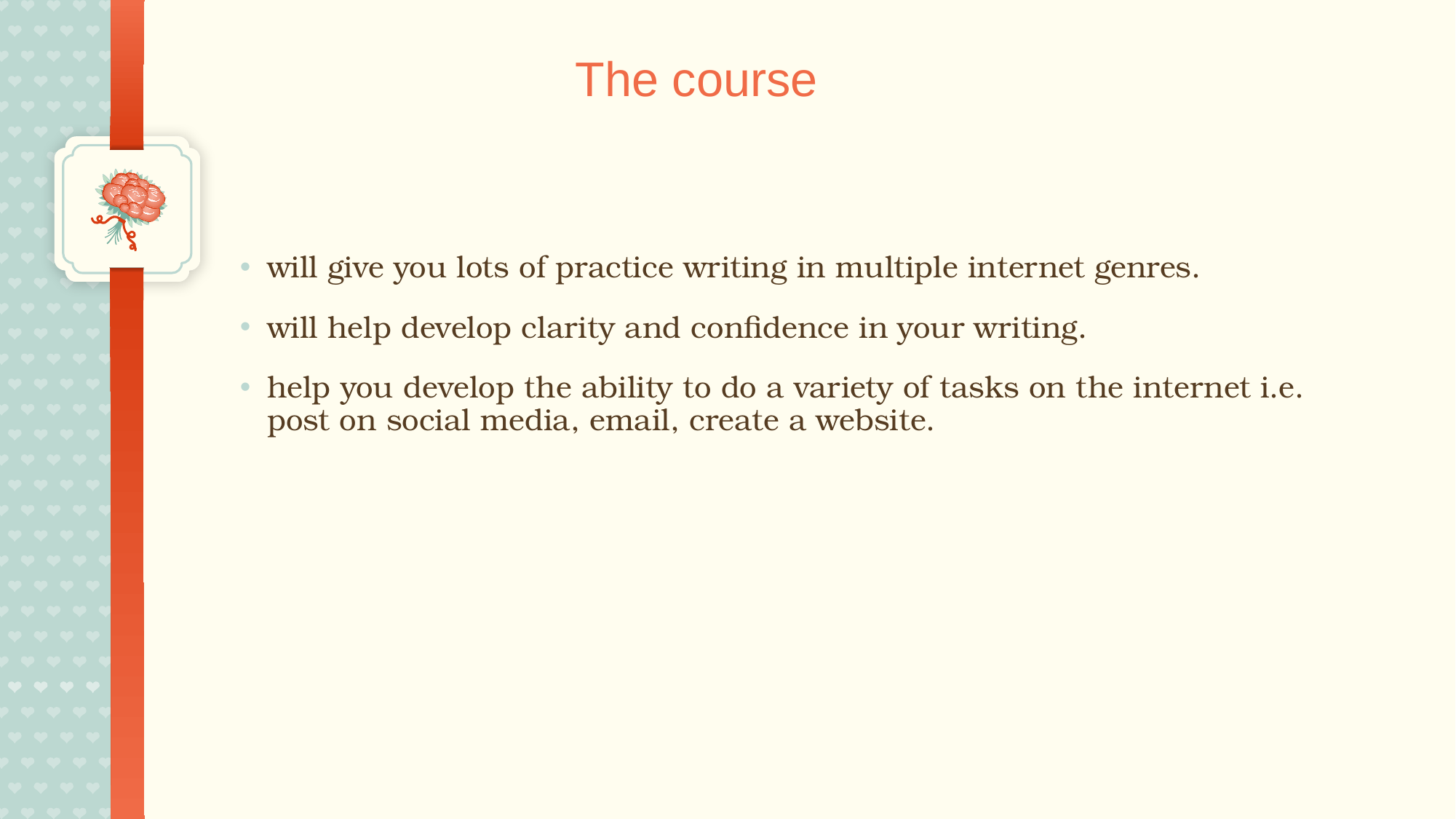

# The course
will give you lots of practice writing in multiple internet genres.
will help develop clarity and confidence in your writing.
help you develop the ability to do a variety of tasks on the internet i.e. post on social media, email, create a website.